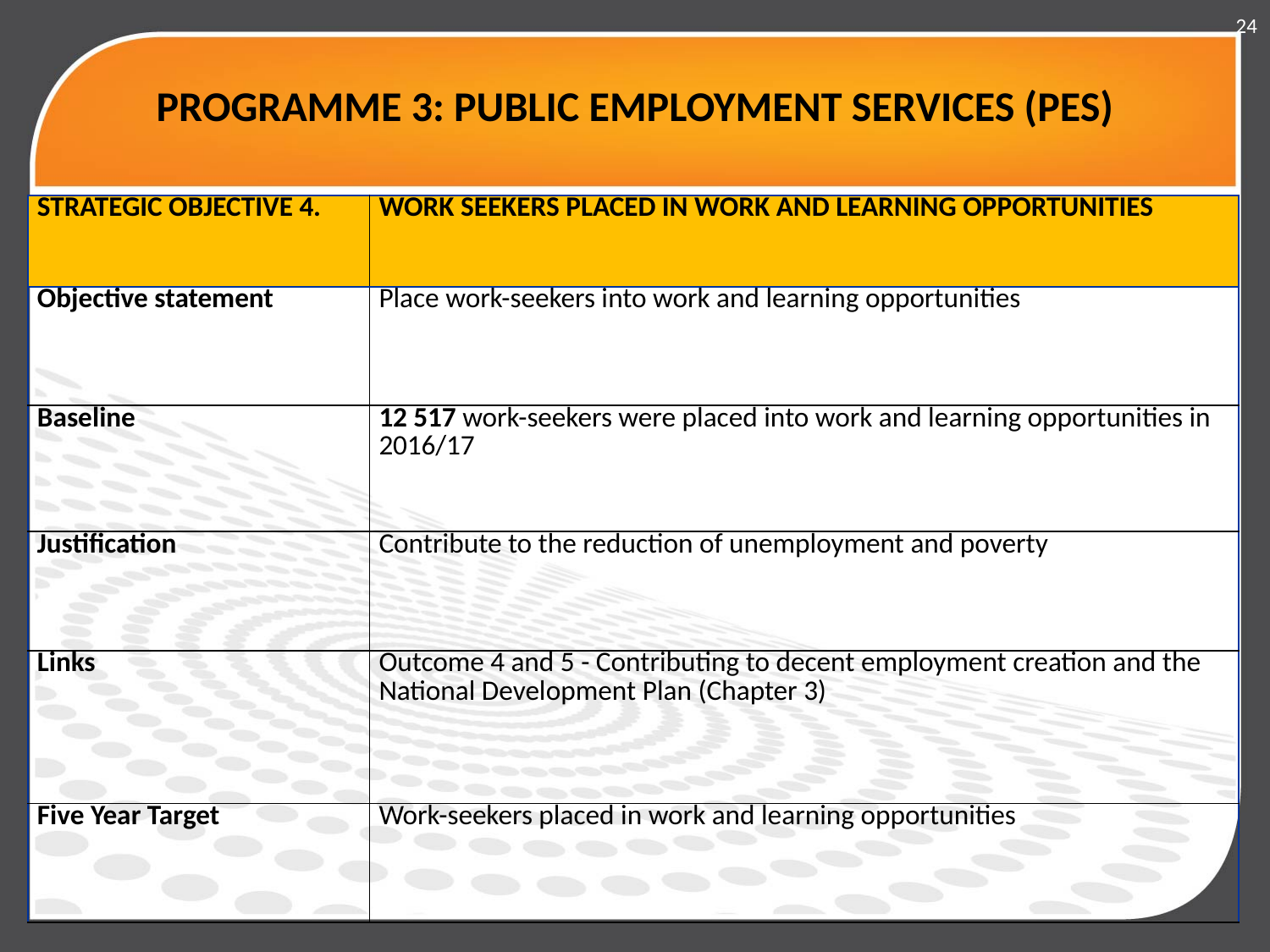

24
# PROGRAMME 3: PUBLIC EMPLOYMENT SERVICES (PES)
| STRATEGIC OBJECTIVE 4. | WORK SEEKERS PLACED IN WORK AND LEARNING OPPORTUNITIES |
| --- | --- |
| Objective statement | Place work-seekers into work and learning opportunities |
| Baseline | 12 517 work-seekers were placed into work and learning opportunities in 2016/17 |
| Justification | Contribute to the reduction of unemployment and poverty |
| Links | Outcome 4 and 5 - Contributing to decent employment creation and the National Development Plan (Chapter 3) |
| Five Year Target | Work-seekers placed in work and learning opportunities |